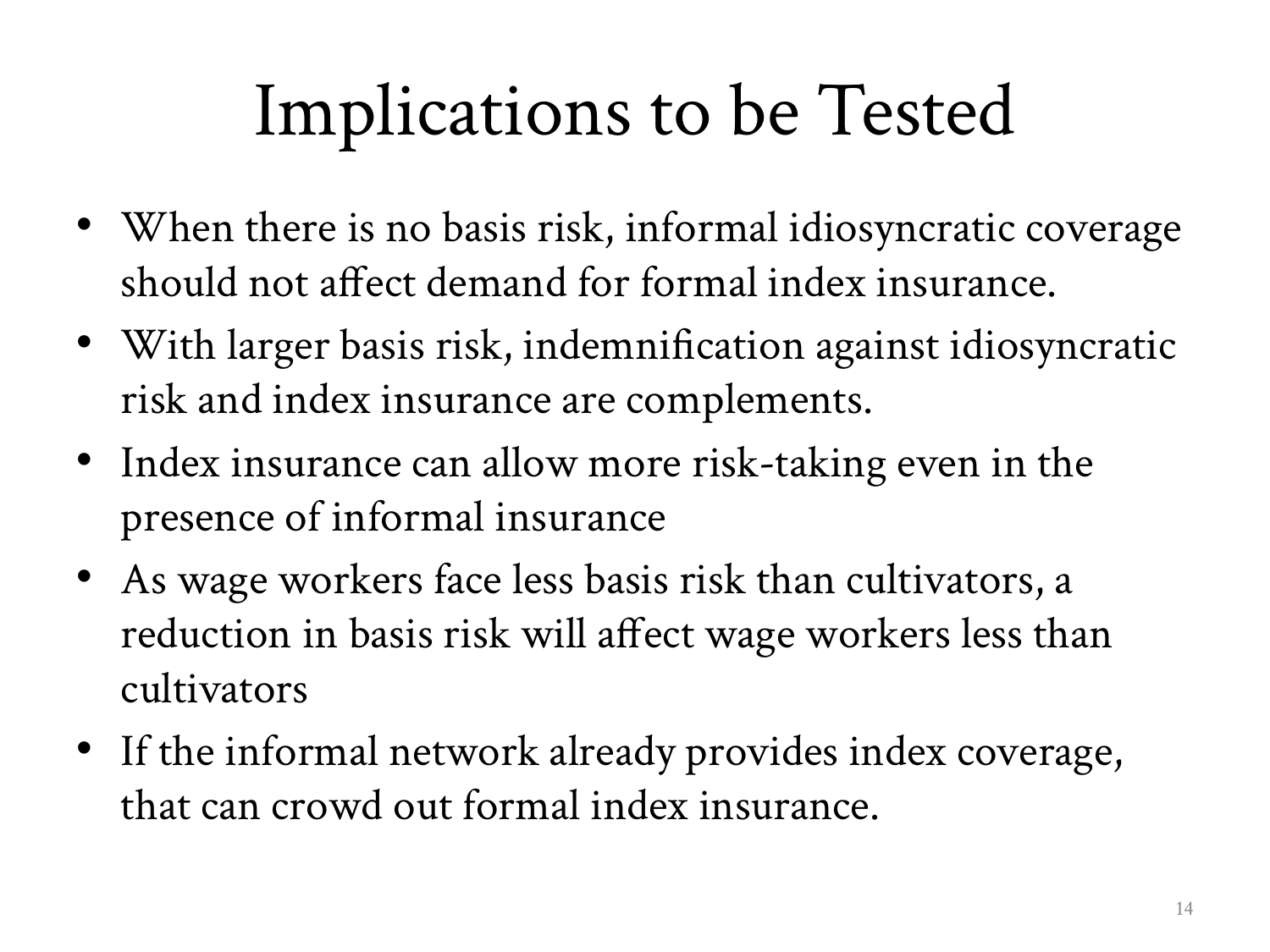

# Implications to be Tested
When there is no basis risk, informal idiosyncratic coverage should not affect demand for formal index insurance.
With larger basis risk, indemnification against idiosyncratic risk and index insurance are complements.
Index insurance can allow more risk-taking even in the presence of informal insurance
As wage workers face less basis risk than cultivators, a reduction in basis risk will affect wage workers less than cultivators
If the informal network already provides index coverage, that can crowd out formal index insurance.
14